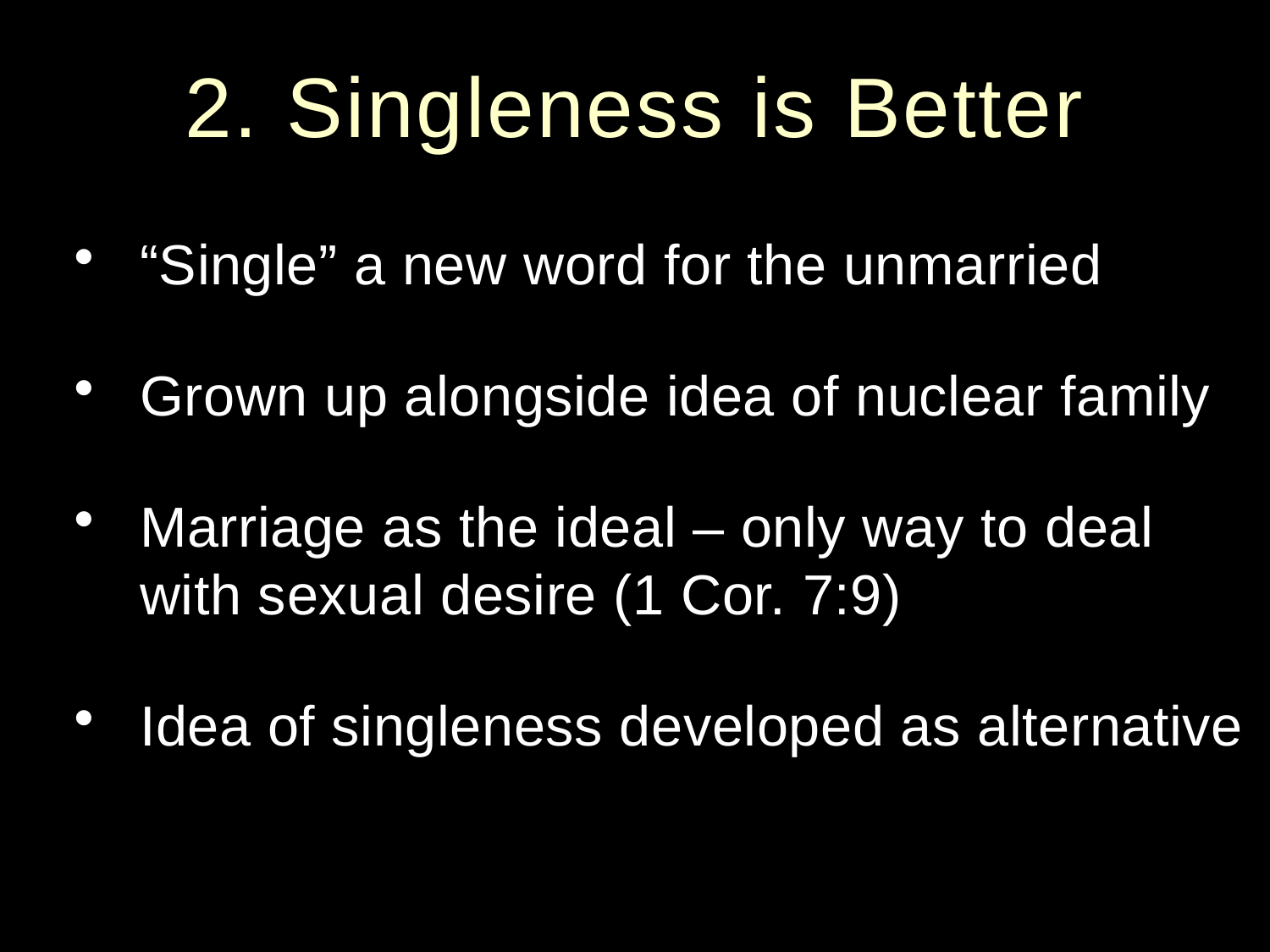

# 2. Singleness is Better
“Single” a new word for the unmarried
Grown up alongside idea of nuclear family
Marriage as the ideal – only way to deal with sexual desire (1 Cor. 7:9)
Idea of singleness developed as alternative